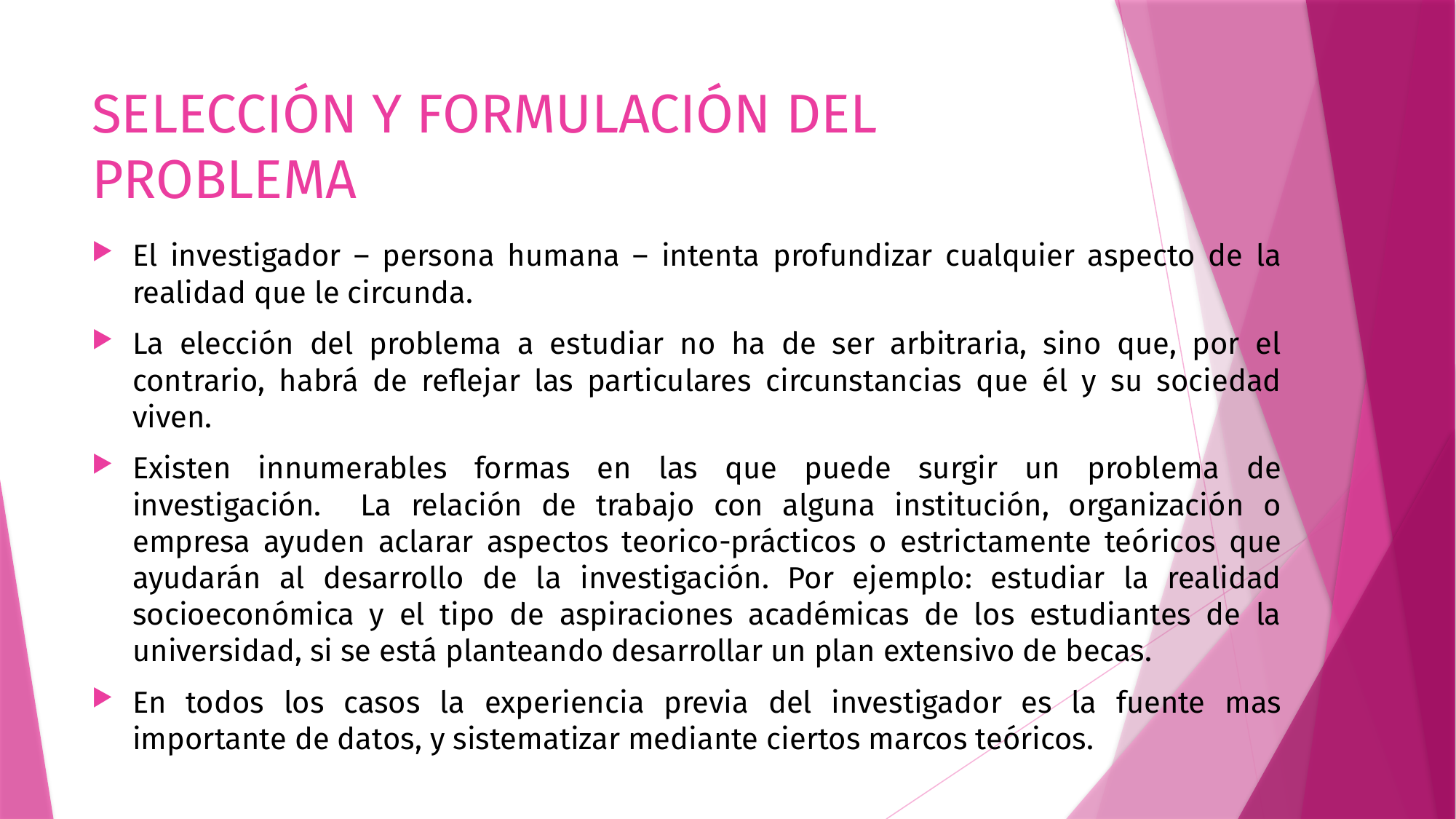

# SELECCIÓN Y FORMULACIÓN DEL PROBLEMA
El investigador – persona humana – intenta profundizar cualquier aspecto de la realidad que le circunda.
La elección del problema a estudiar no ha de ser arbitraria, sino que, por el contrario, habrá de reflejar las particulares circunstancias que él y su sociedad viven.
Existen innumerables formas en las que puede surgir un problema de investigación.  La relación de trabajo con alguna institución, organización o empresa ayuden aclarar aspectos teorico-prácticos o estrictamente teóricos que ayudarán al desarrollo de la investigación. Por ejemplo: estudiar la realidad socioeconómica y el tipo de aspiraciones académicas de los estudiantes de la universidad, si se está planteando desarrollar un plan extensivo de becas.
En todos los casos la experiencia previa del investigador es la fuente mas importante de datos, y sistematizar mediante ciertos marcos teóricos.